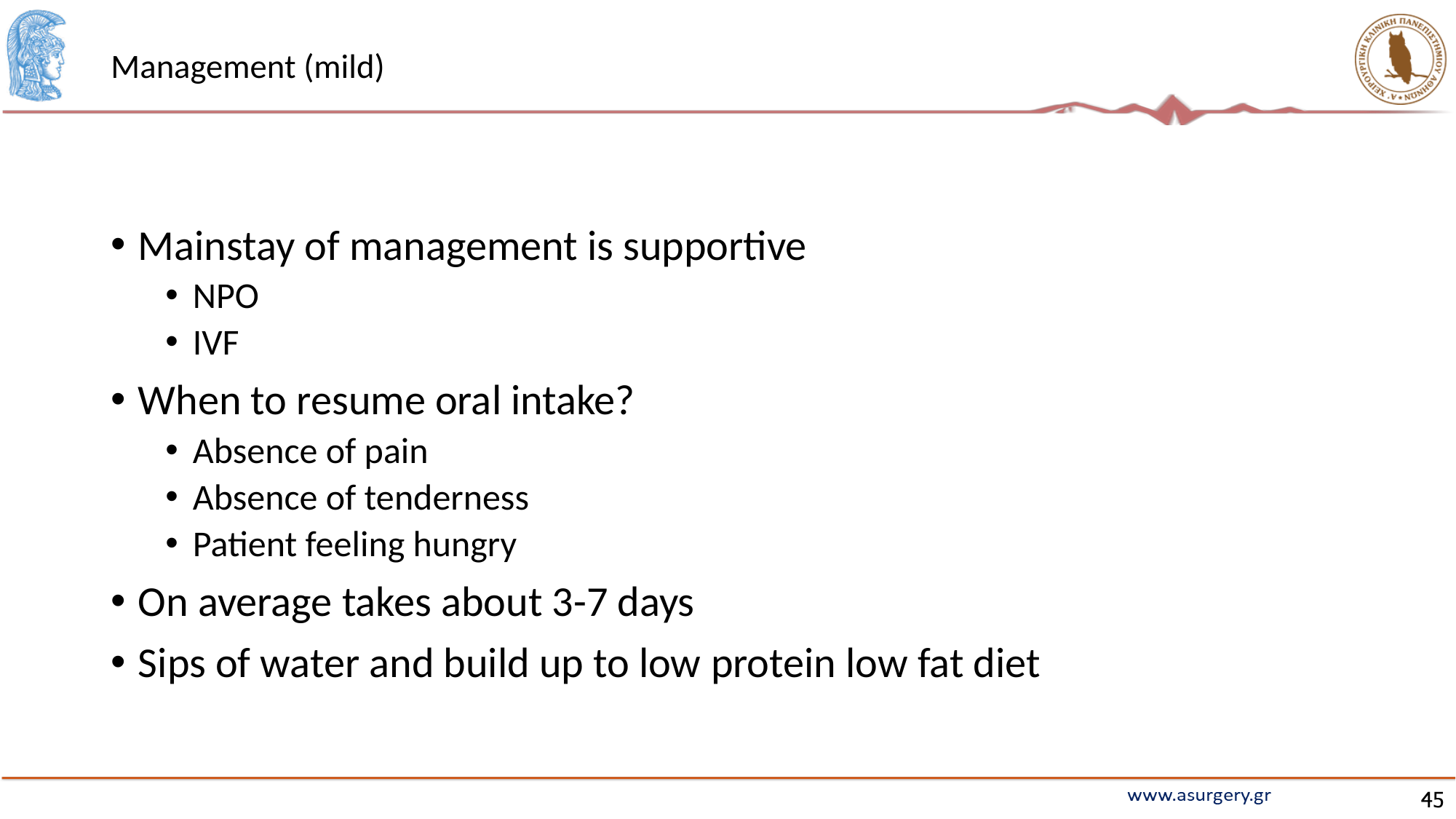

# Management (mild)
Mainstay of management is supportive
NPO
IVF
When to resume oral intake?
Absence of pain
Absence of tenderness
Patient feeling hungry
On average takes about 3-7 days
Sips of water and build up to low protein low fat diet
45